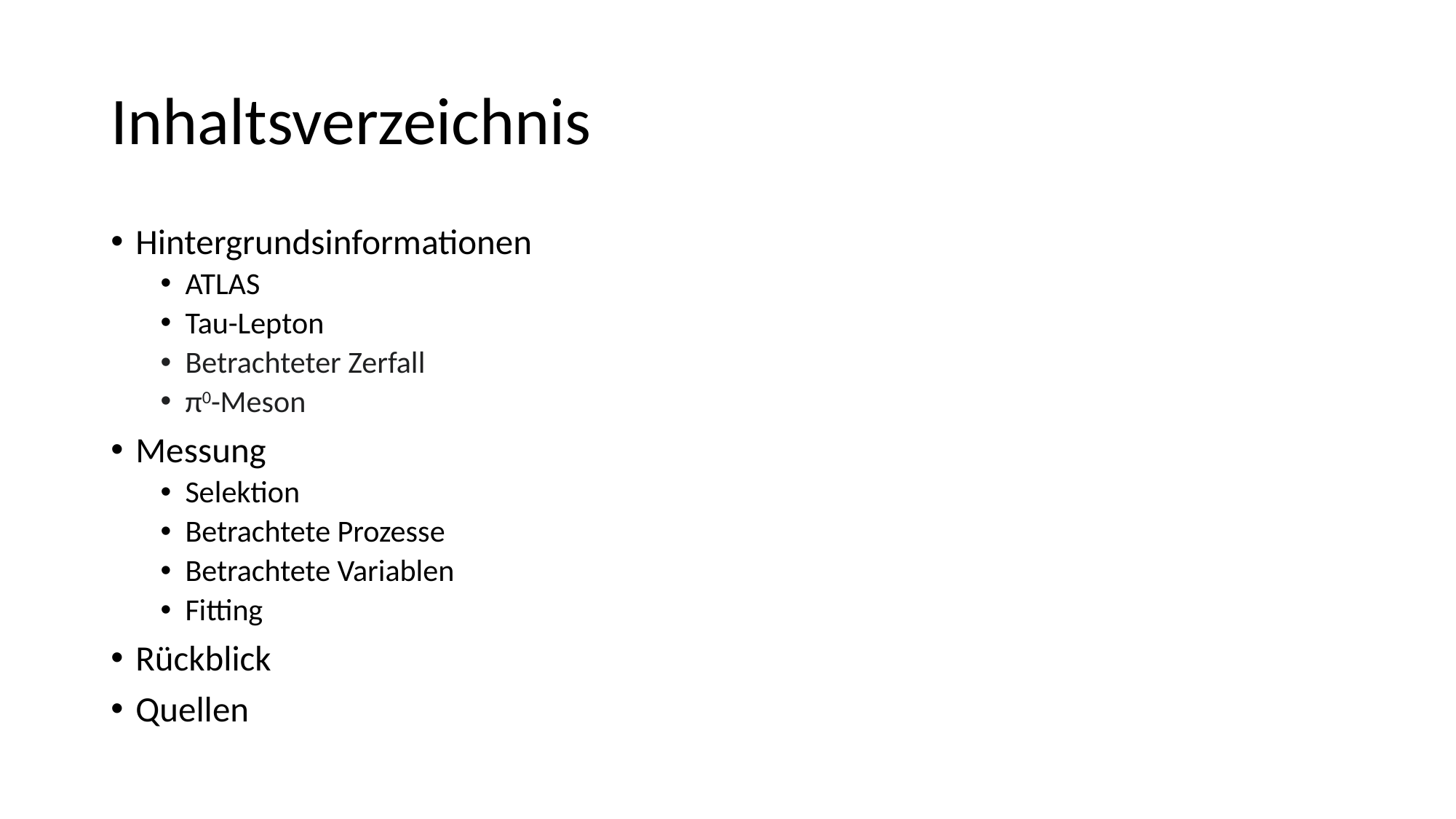

# Inhaltsverzeichnis
Hintergrundsinformationen
ATLAS
Tau-Lepton
Betrachteter Zerfall
π0-Meson
Messung
Selektion
Betrachtete Prozesse
Betrachtete Variablen
Fitting
Rückblick
Quellen